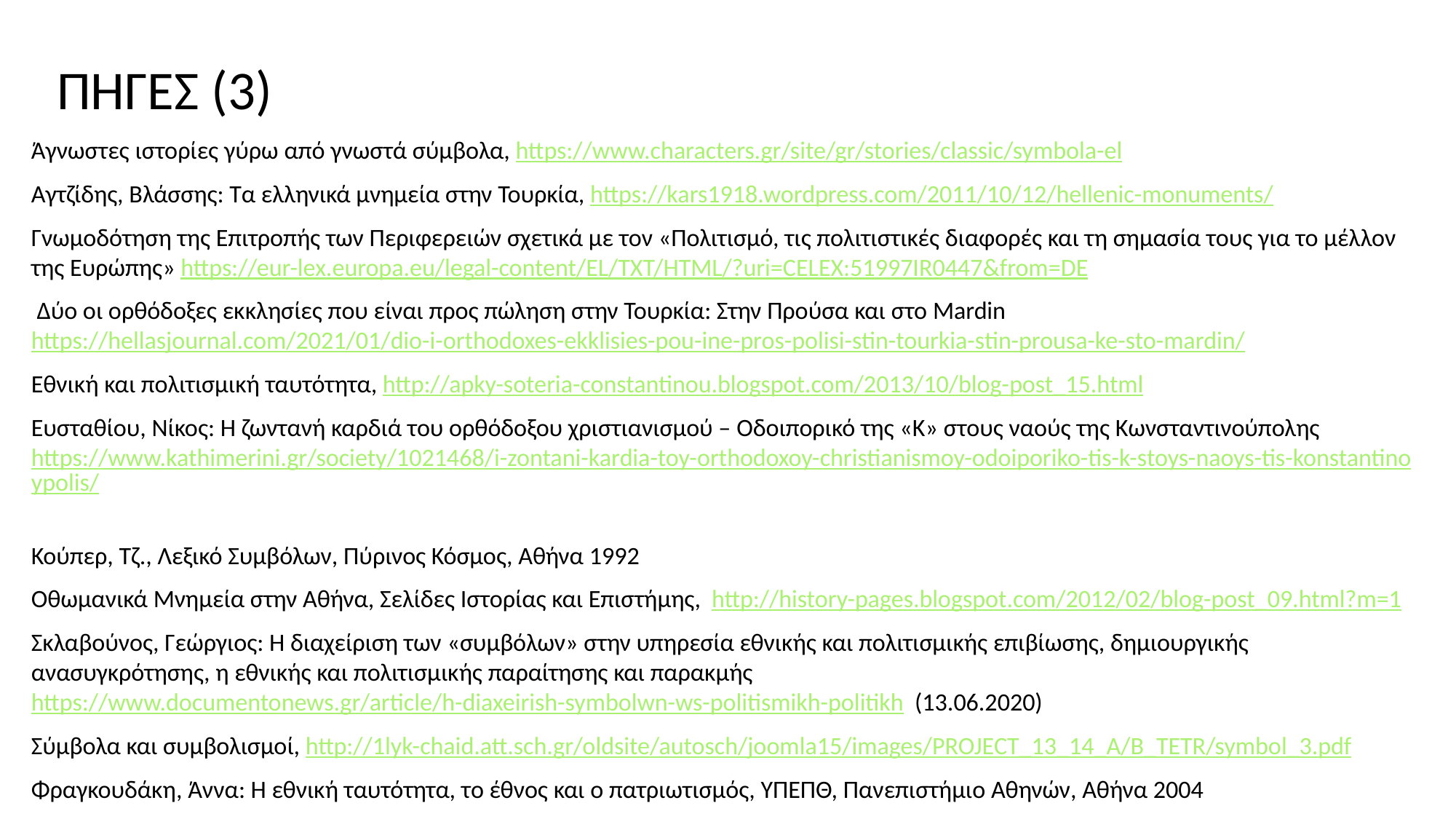

# ΠΗΓΕΣ (3)
Άγνωστες ιστορίες γύρω από γνωστά σύμβολα, https://www.characters.gr/site/gr/stories/classic/symbola-el
Αγτζίδης, Βλάσσης: Τα ελληνικά μνημεία στην Τουρκία, https://kars1918.wordpress.com/2011/10/12/hellenic-monuments/
Γνωμοδότηση της Επιτροπής των Περιφερειών σχετικά με τον «Πολιτισμό, τις πολιτιστικές διαφορές και τη σημασία τους για το μέλλον της Ευρώπης» https://eur-lex.europa.eu/legal-content/EL/TXT/HTML/?uri=CELEX:51997IR0447&from=DE
 Δύο οι ορθόδοξες εκκλησίες που είναι προς πώληση στην Τουρκία: Στην Προύσα και στο Mardin https://hellasjournal.com/2021/01/dio-i-orthodoxes-ekklisies-pou-ine-pros-polisi-stin-tourkia-stin-prousa-ke-sto-mardin/
Εθνική και πολιτισμική ταυτότητα, http://apky-soteria-constantinou.blogspot.com/2013/10/blog-post_15.html
Ευσταθίου, Νίκος: Η ζωντανή καρδιά του ορθόδοξου χριστιανισμού – Οδοιπορικό της «Κ» στους ναούς της Κωνσταντινούπολης https://www.kathimerini.gr/society/1021468/i-zontani-kardia-toy-orthodoxoy-christianismoy-odoiporiko-tis-k-stoys-naoys-tis-konstantinoypolis/
Κούπερ, Τζ., Λεξικό Συμβόλων, Πύρινος Κόσμος, Αθήνα 1992
Οθωμανικά Μνημεία στην Αθήνα, Σελίδες Ιστορίας και Επιστήμης,  http://history-pages.blogspot.com/2012/02/blog-post_09.html?m=1
Σκλαβούνος, Γεώργιος: Η διαχείριση των «συμβόλων» στην υπηρεσία εθνικής και πολιτισμικής επιβίωσης, δημιουργικής ανασυγκρότησης, η εθνικής και πολιτισμικής παραίτησης και παρακμής https://www.documentonews.gr/article/h-diaxeirish-symbolwn-ws-politismikh-politikh  (13.06.2020)
Σύμβολα και συμβολισμοί, http://1lyk-chaid.att.sch.gr/oldsite/autosch/joomla15/images/PROJECT_13_14_A/B_TETR/symbol_3.pdf
Φραγκουδάκη, Άννα: Η εθνική ταυτότητα, το έθνος και ο πατριωτισµός, ΥΠΕΠΘ, Πανεπιστήµιο Αθηνών, Αθήνα 2004